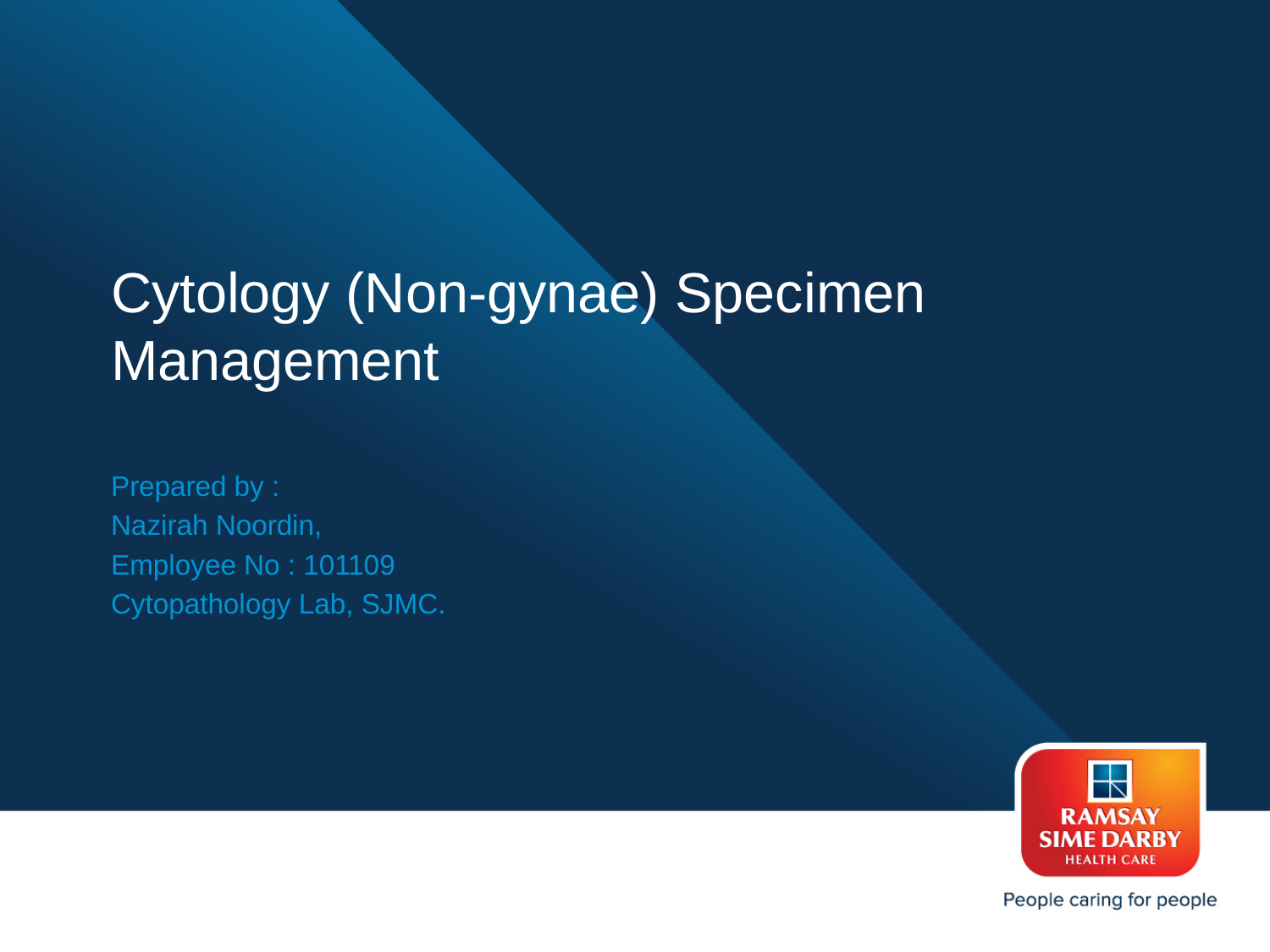

# Cytology (Non-gynae) Specimen Management
Prepared by :
Nazirah Noordin,
Employee No : 101109
Cytopathology Lab, SJMC.